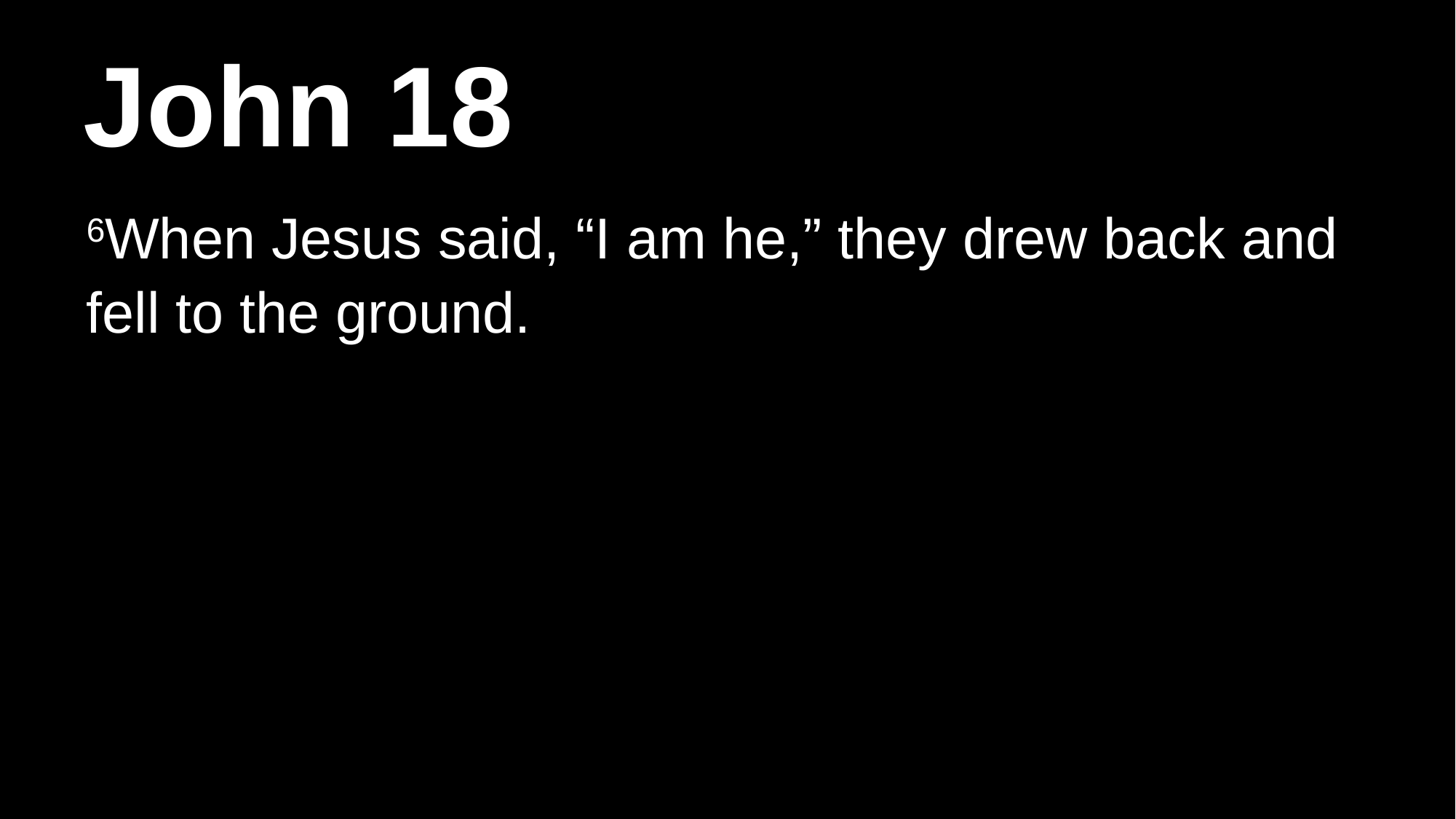

# John 18
6When Jesus said, “I am he,” they drew back and fell to the ground.